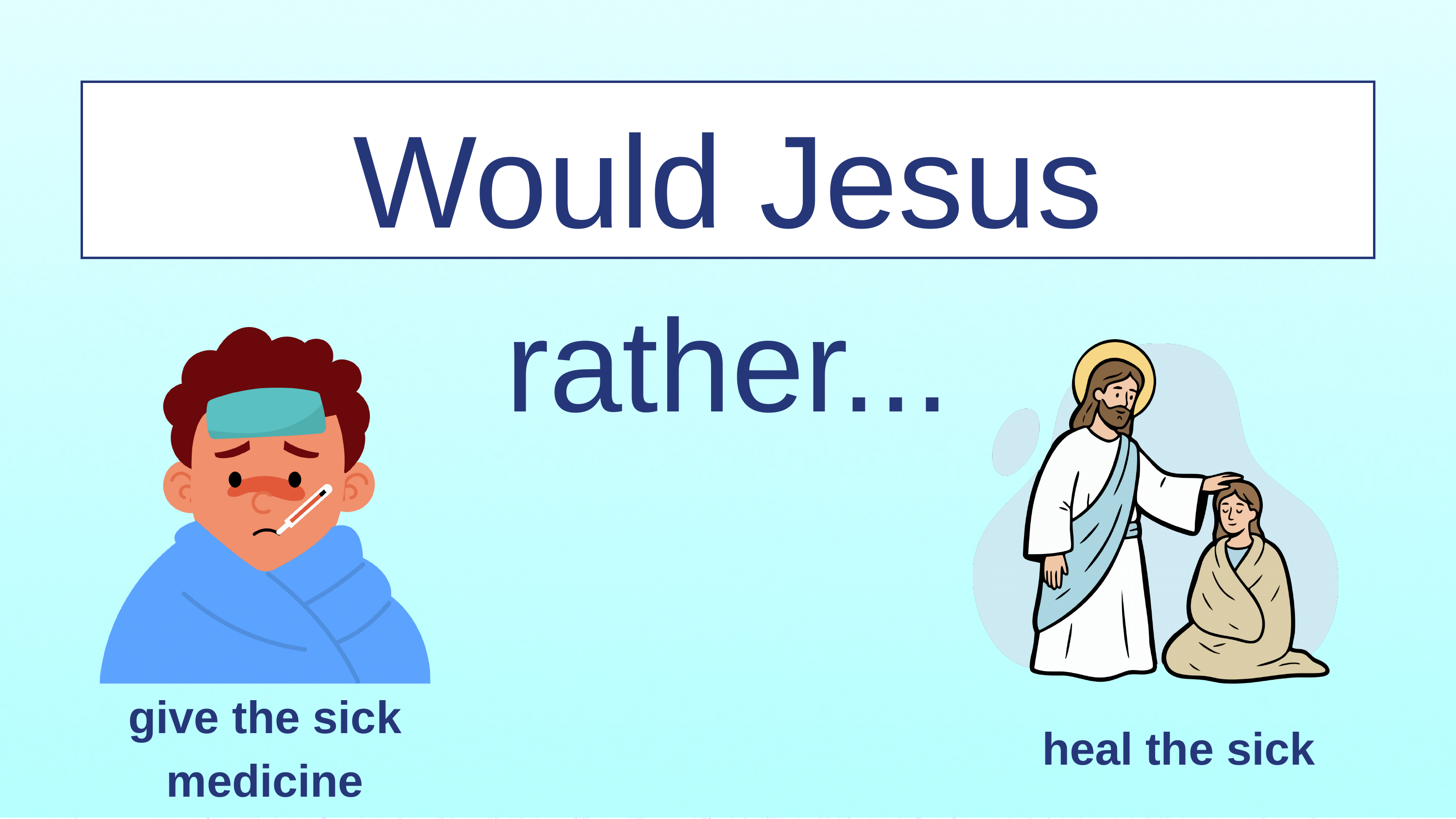

Would Jesus rather...

give the sick medicine
heal the sick